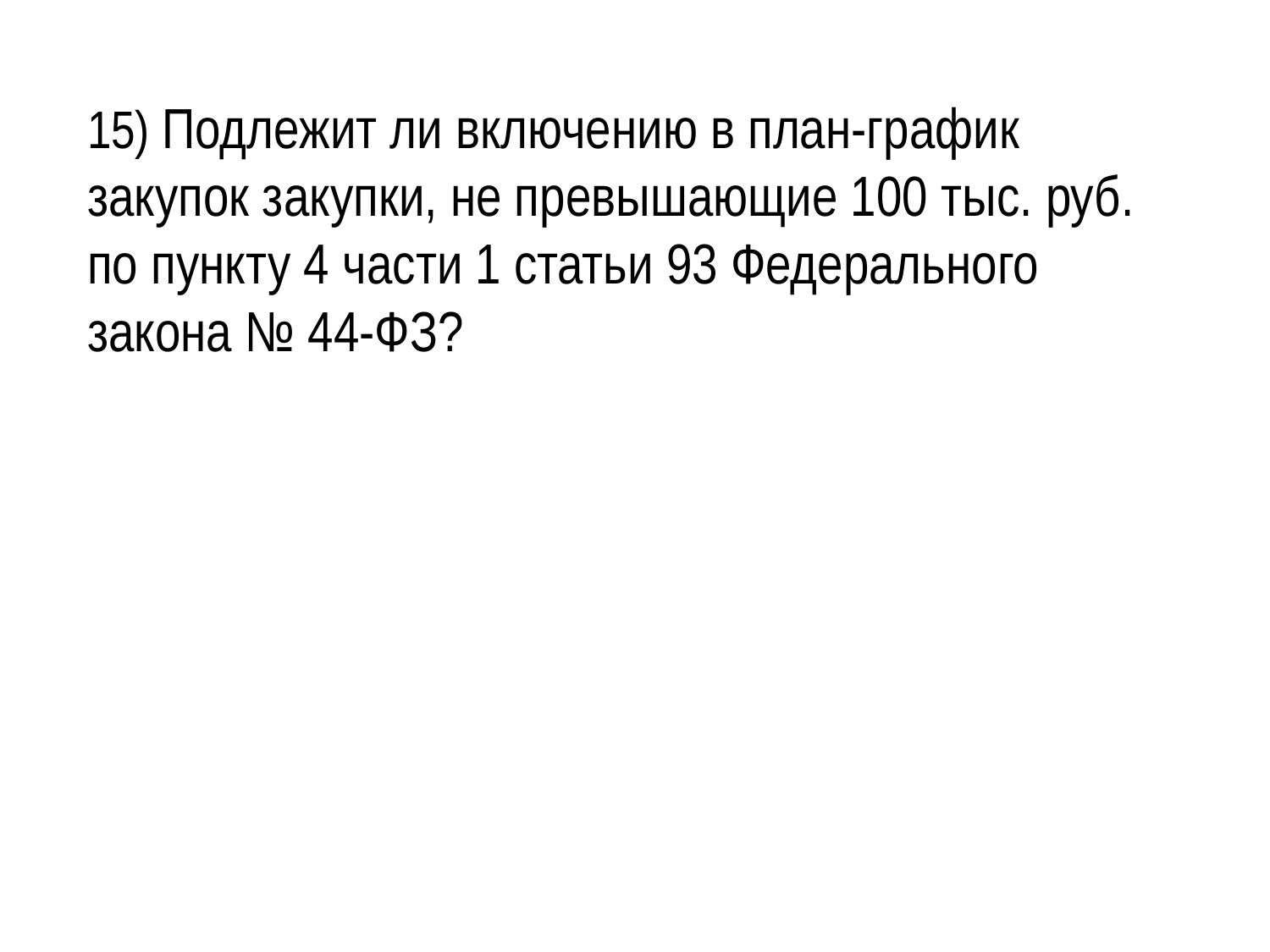

15) Подлежит ли включению в план-график закупок закупки, не превышающие 100 тыс. руб. по пункту 4 части 1 статьи 93 Федерального закона № 44-ФЗ?